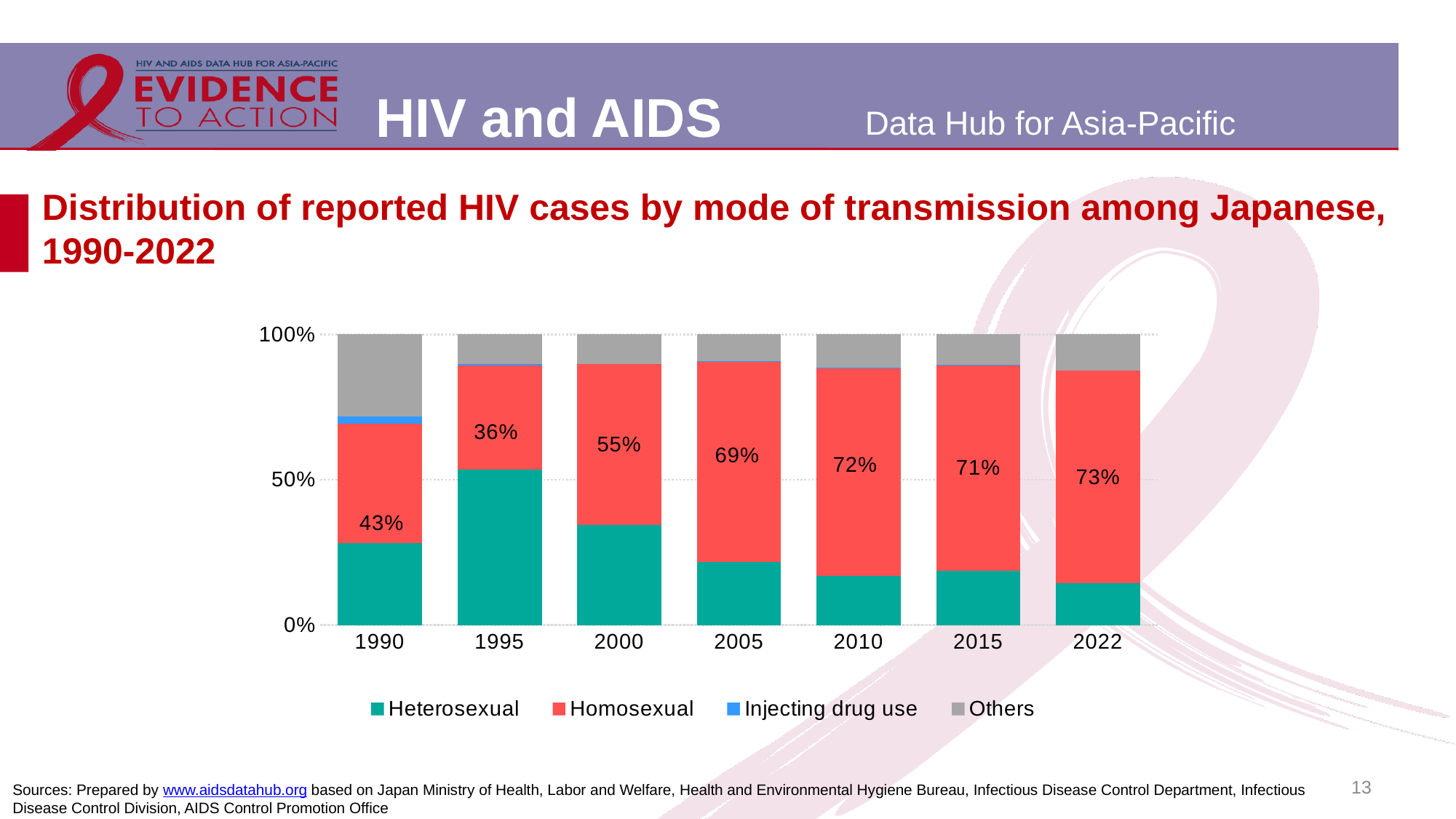

# Distribution of reported HIV cases by mode of transmission among Japanese, 1990-2022

### Chart

| Category | Heterosexual | Homosexual | Injecting drug use | Others  |
|---|---|---|---|---|
| 1990 | 11.0 | 16.0 | 1.0 | 11.0 |
| 1995 | 90.0 | 60.0 | 1.0 | 17.0 |
| 2000 | 127.0 | 203.0 | 0.0 | 38.0 |
| 2005 | 161.0 | 514.0 | 2.0 | 68.0 |
| 2010 | 170.0 | 713.0 | 2.0 | 116.0 |
| 2015 | 168.0 | 637.0 | 1.0 | 94.0 |
| 2022 | 76.0 | 385.0 | 0.0 | 66.0 |
13
Sources: Prepared by www.aidsdatahub.org based on Japan Ministry of Health, Labor and Welfare, Health and Environmental Hygiene Bureau, Infectious Disease Control Department, Infectious Disease Control Division, AIDS Control Promotion Office